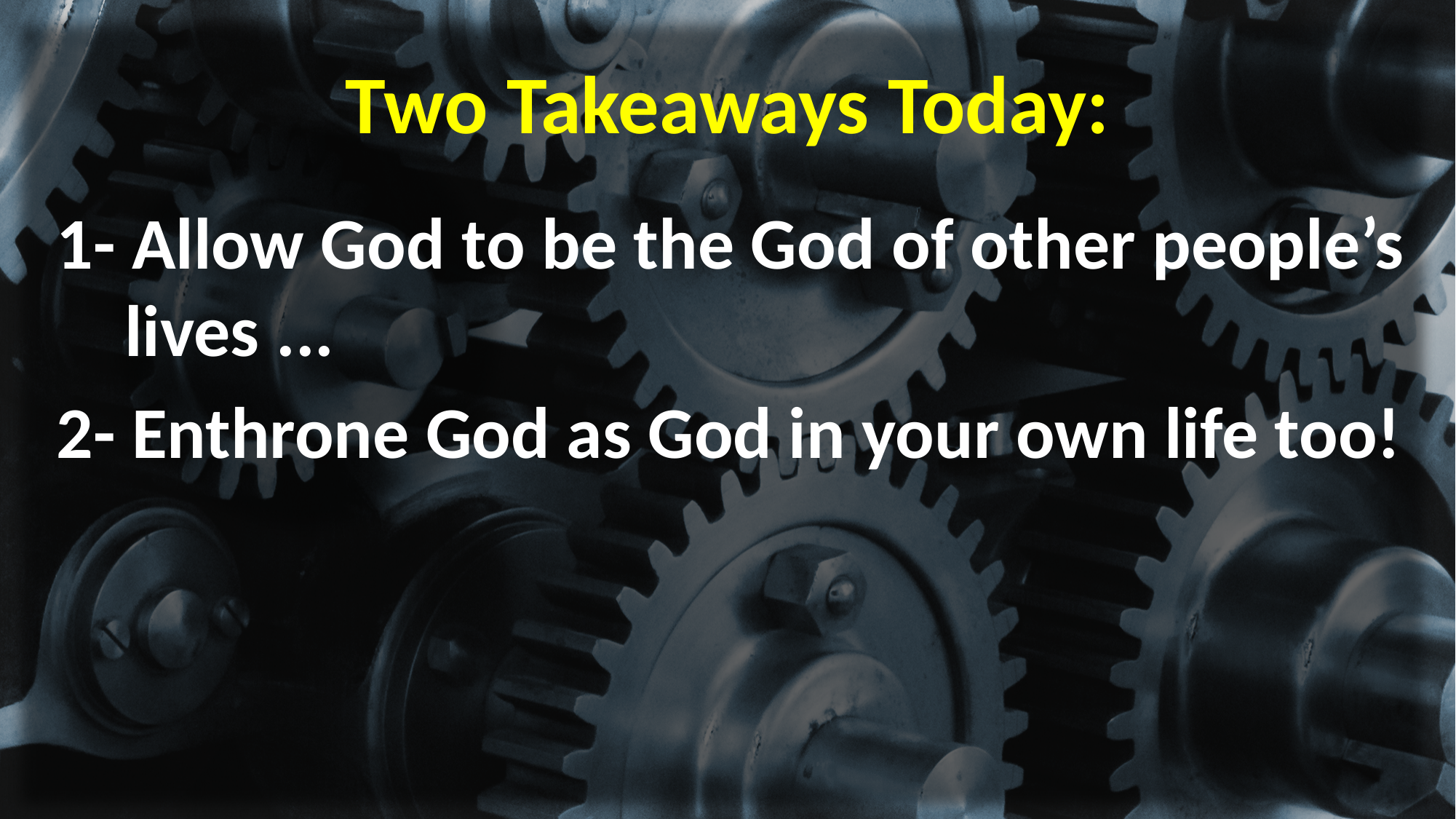

# Two Takeaways Today:
1- Allow God to be the God of other people’s lives ...
2- Enthrone God as God in your own life too!